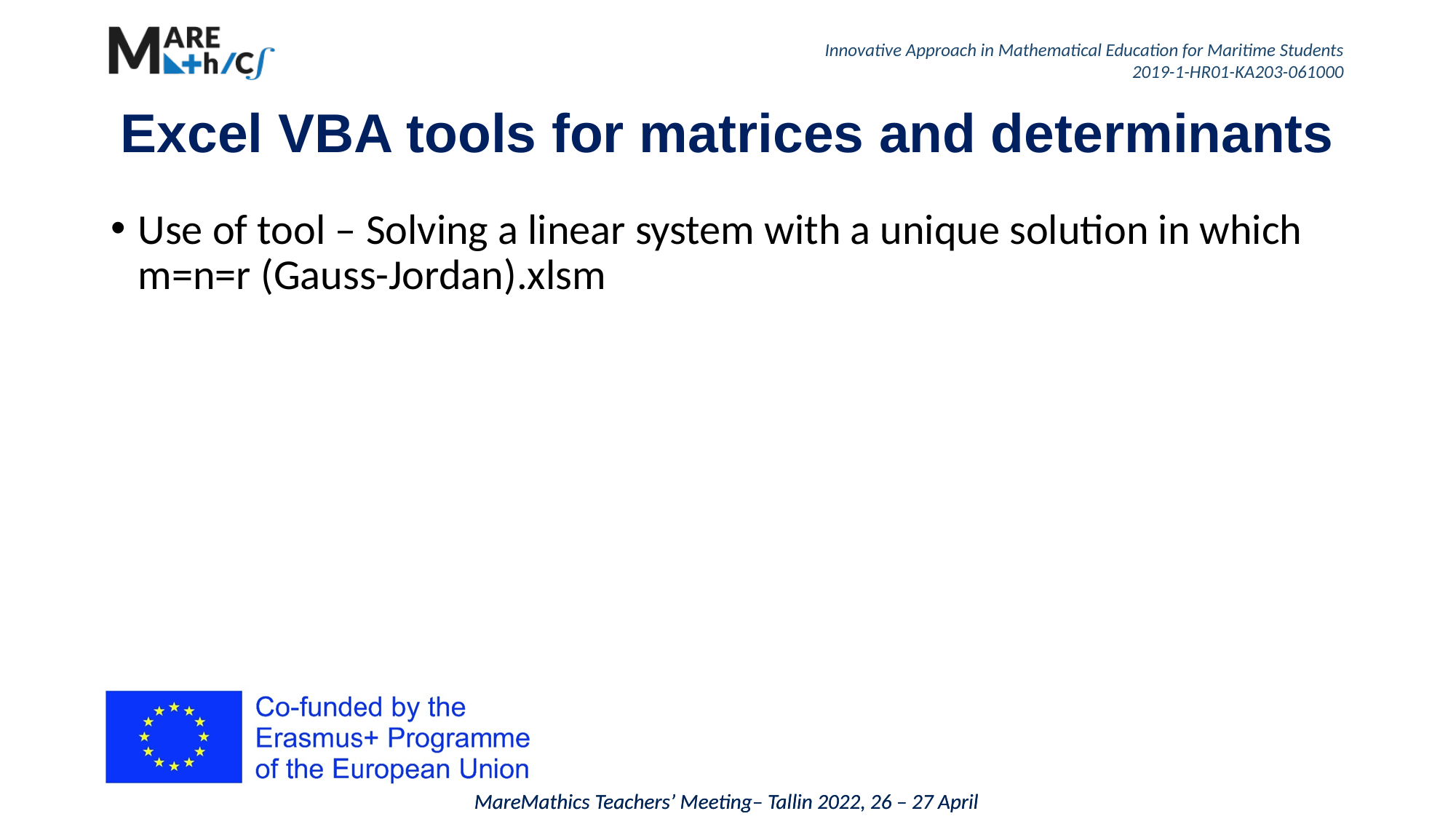

# Excel VBA tools for matrices and determinants
Use of tool – Solving a linear system with a unique solution in which m=n=r (Gauss-Jordan).xlsm